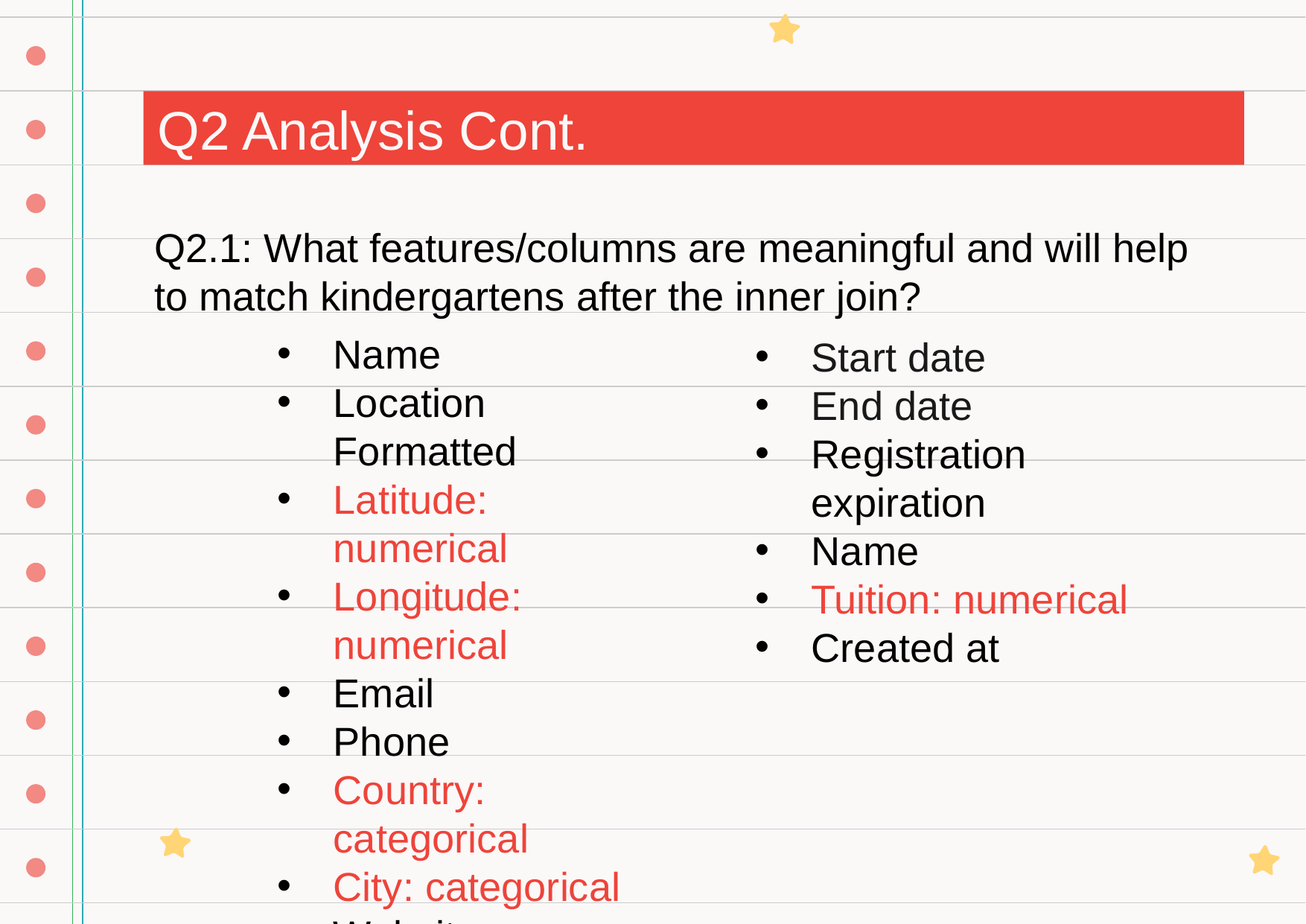

Q2 Analysis Cont.
Q2.1: What features/columns are meaningful and will help to match kindergartens after the inner join?
Name
Location Formatted
Latitude: numerical
Longitude: numerical
Email
Phone
Country: categorical
City: categorical
Website
About
Created at
Start date
End date
Registration expiration
Name
Tuition: numerical
Created at